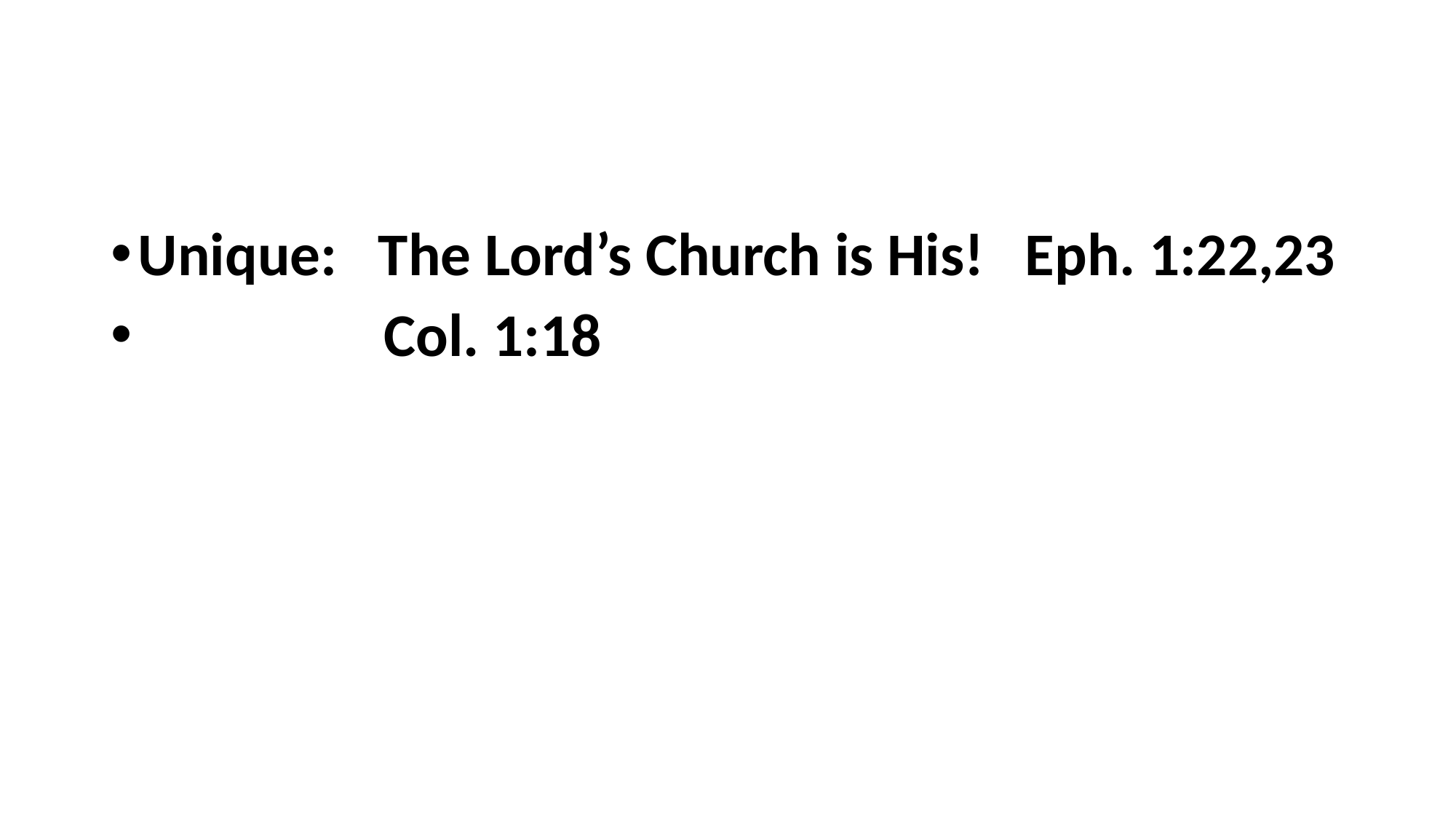

#
Unique:   The Lord’s Church is His!   Eph. 1:22,23
                  Col. 1:18